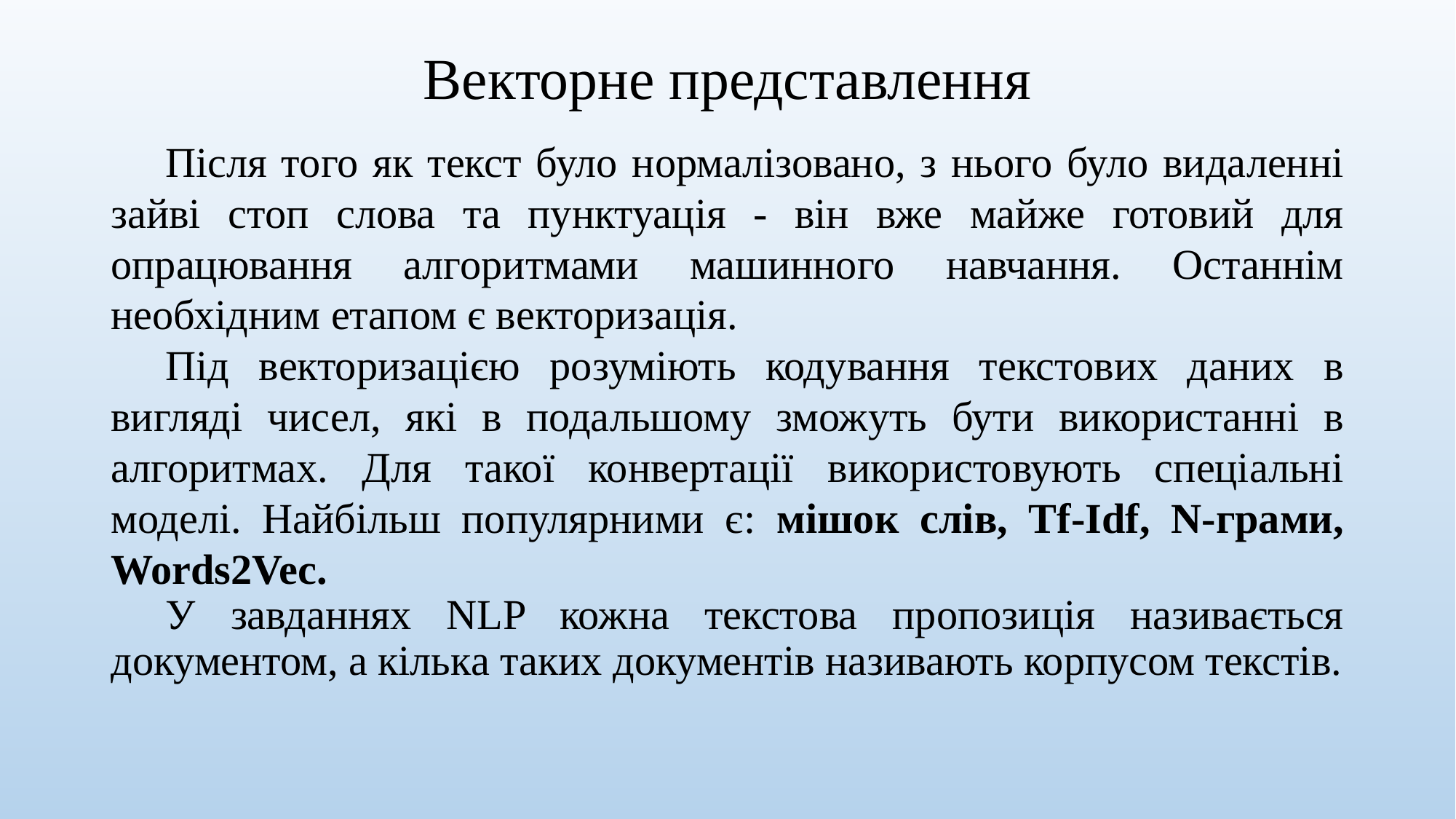

# Векторне представлення
Після того як текст було нормалізовано, з нього було видаленні зайві стоп слова та пунктуація - він вже майже готовий для опрацювання алгоритмами машинного навчання. Останнім необхідним етапом є векторизація.
Під векторизацією розуміють кодування текстових даних в вигляді чисел, які в подальшому зможуть бути використанні в алгоритмах. Для такої конвертації використовують спеціальні моделі. Найбільш популярними є: мішок слів, Tf-Idf, N-грами, Words2Vec.
У завданнях NLP кожна текстова пропозиція називається документом, а кілька таких документів називають корпусом текстів.